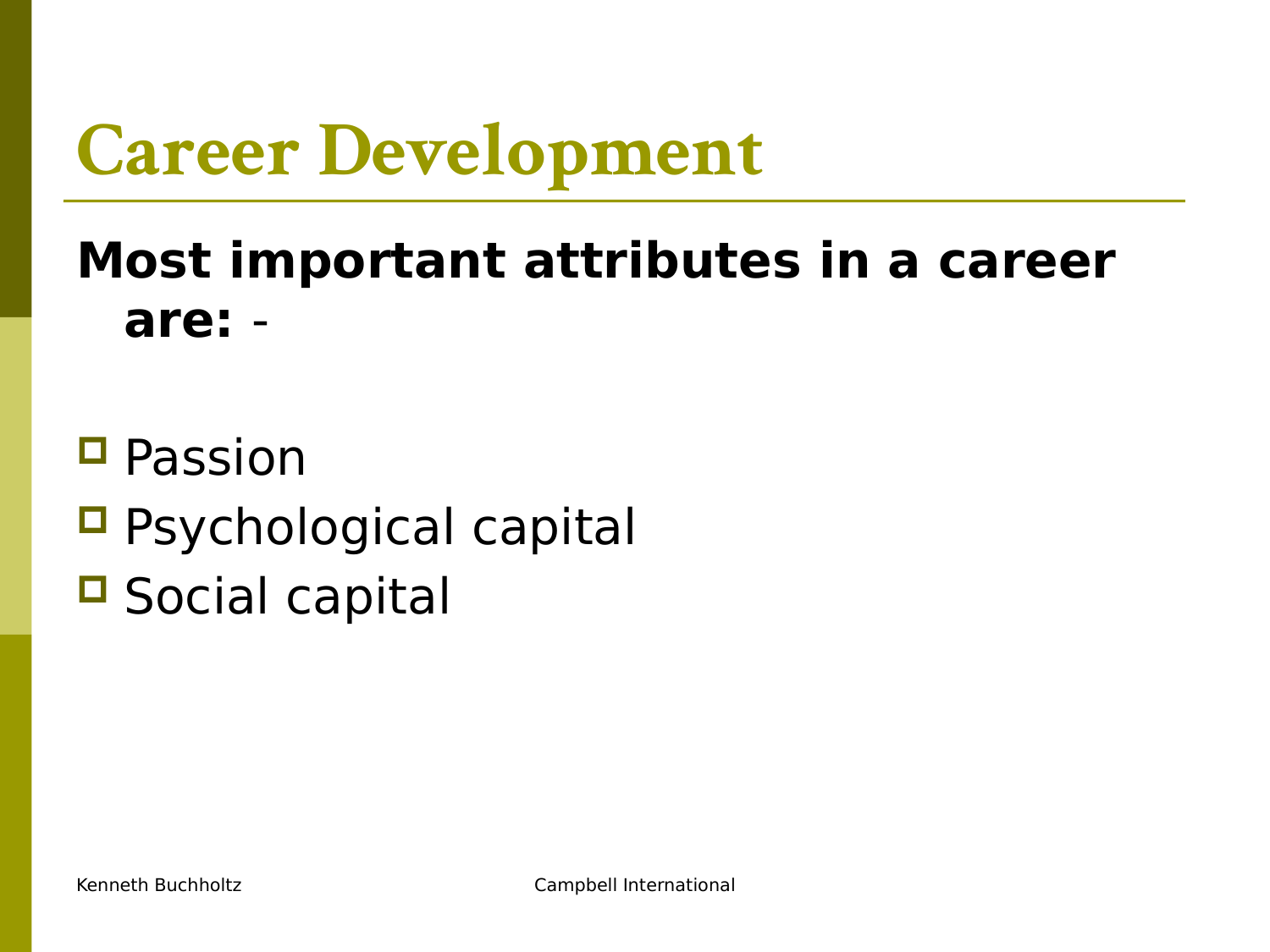

# Career Development
Most important attributes in a career are: -

Passion
Psychological capital
Social capital
Kenneth Buchholtz
Campbell International